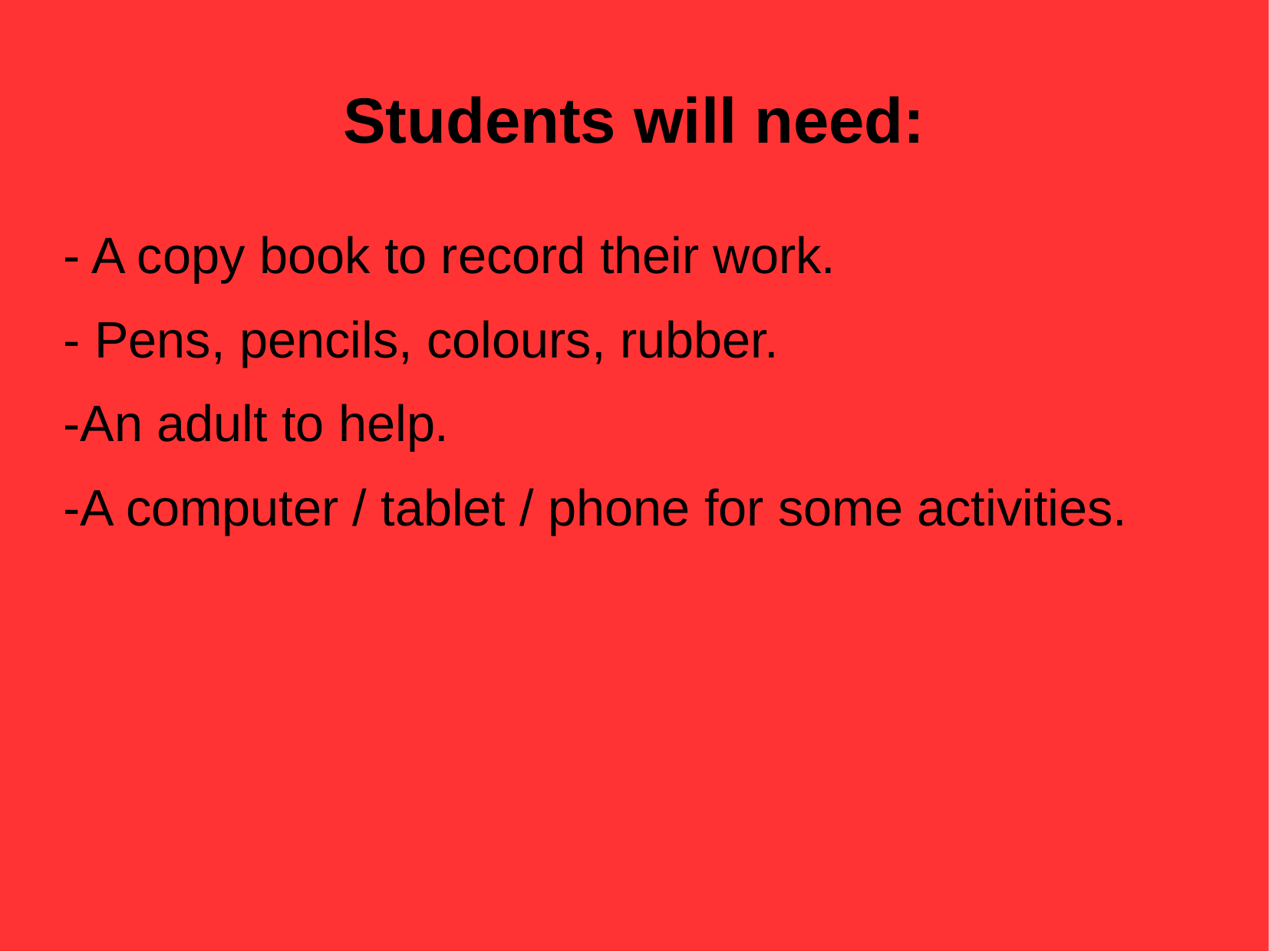

Students will need:
- A copy book to record their work.
- Pens, pencils, colours, rubber.
-An adult to help.
-A computer / tablet / phone for some activities.